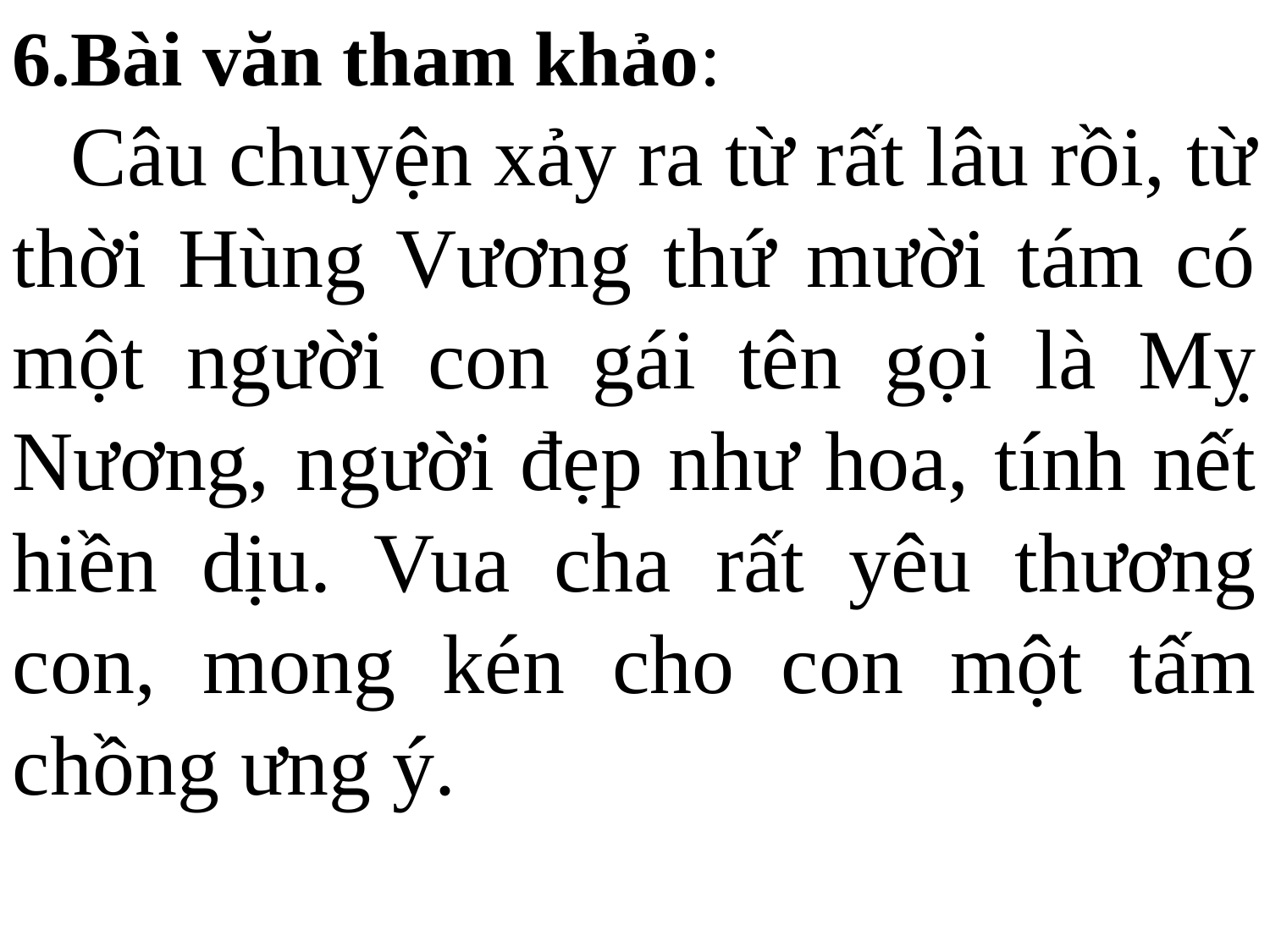

6.Bài văn tham khảo:
   Câu chuyện xảy ra từ rất lâu rồi, từ thời Hùng Vương thứ mười tám có một người con gái tên gọi là Mỵ Nương, người đẹp như hoa, tính nết hiền dịu. Vua cha rất yêu thương con, mong kén cho con một tấm chồng ưng ý.